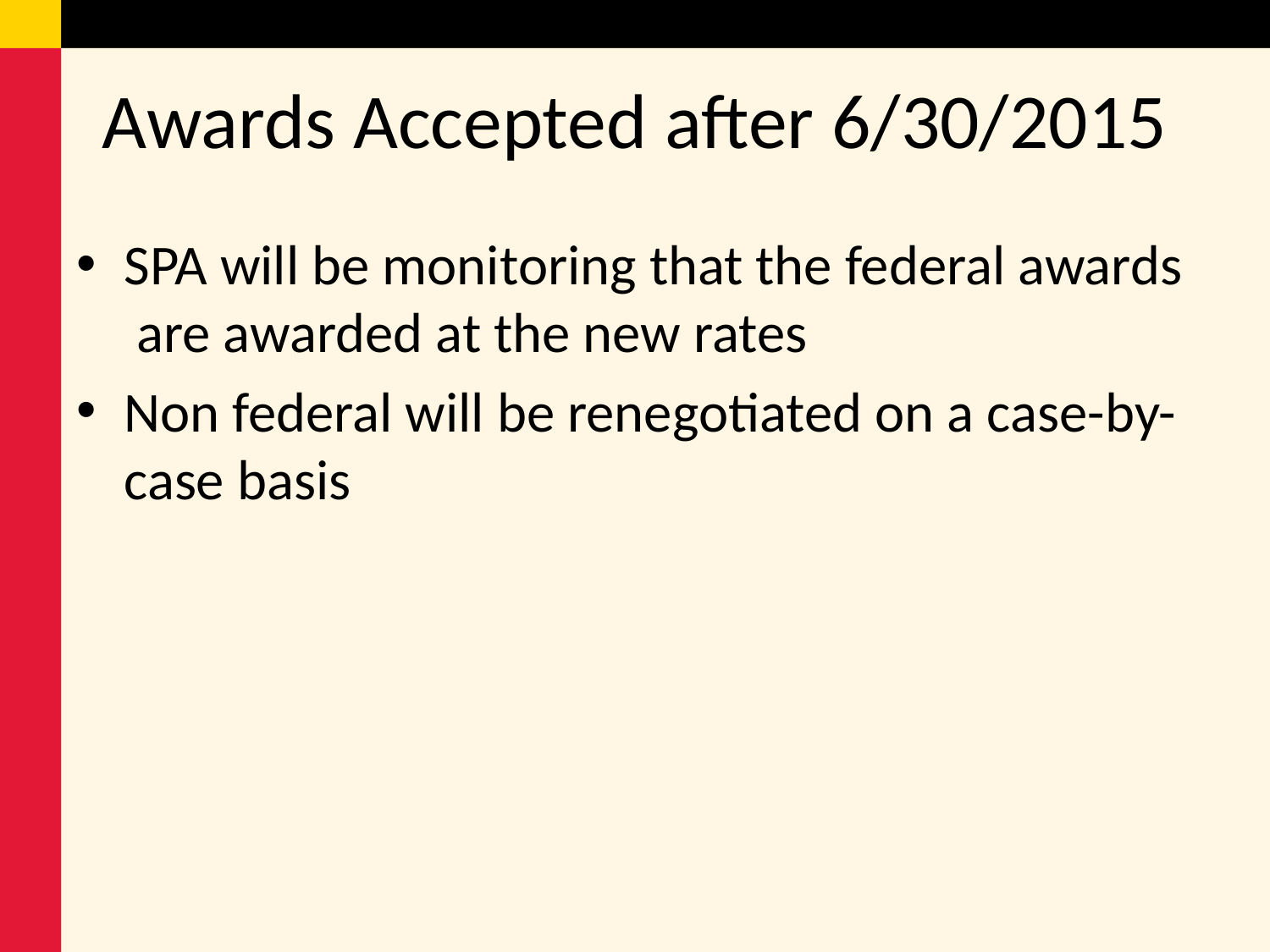

# Awards Accepted after 6/30/2015
SPA will be monitoring that the federal awards  are awarded at the new rates
Non federal will be renegotiated on a case-by-case basis